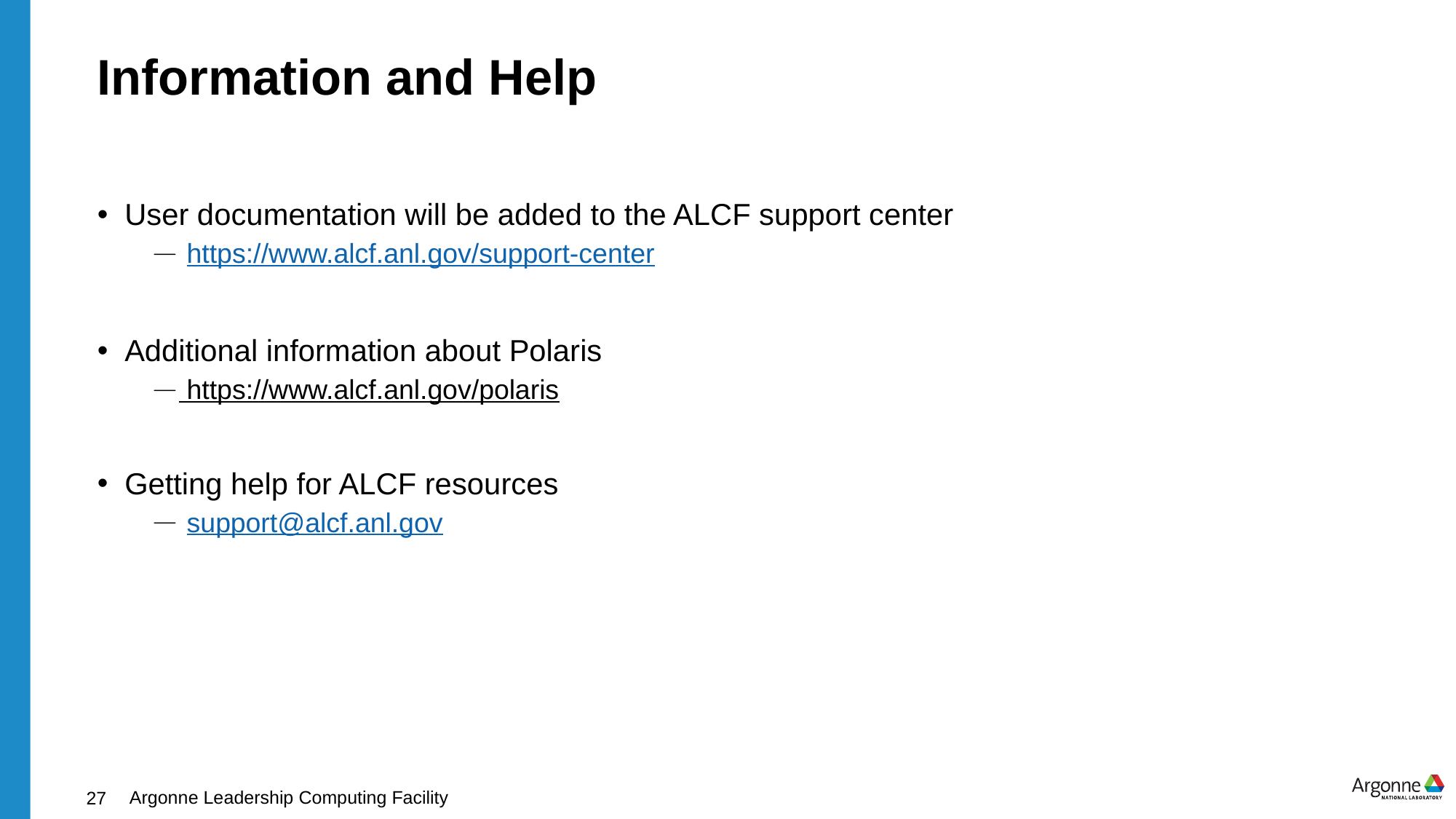

# Information and Help

User documentation will be added to the ALCF support center
 https://www.alcf.anl.gov/support-center

Additional information about Polaris
 https://www.alcf.anl.gov/polaris

Getting help for ALCF resources
 support@alcf.anl.gov